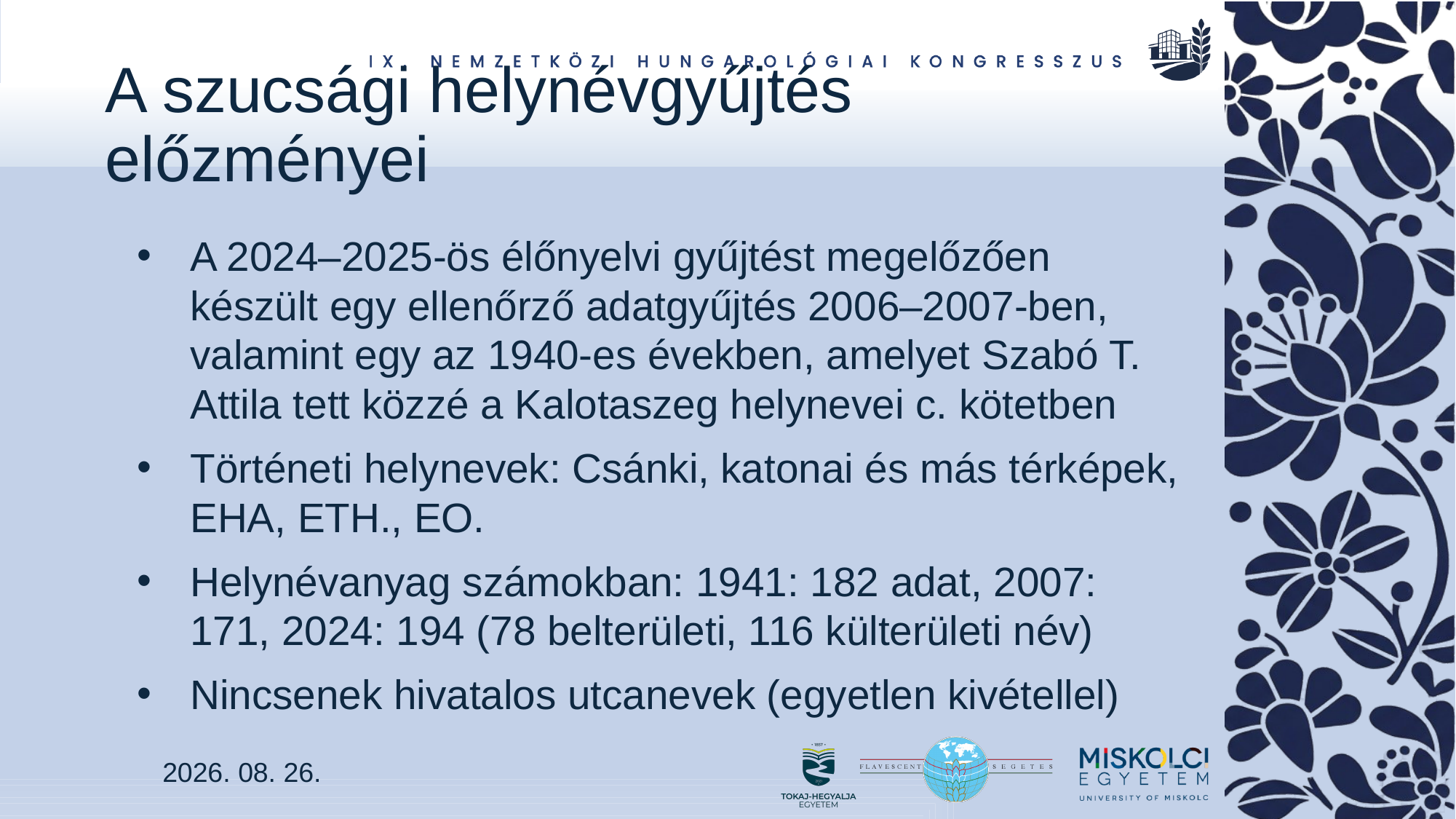

# A szucsági helynévgyűjtés előzményei
A 2024‒2025-ös élőnyelvi gyűjtést megelőzően készült egy ellenőrző adatgyűjtés 2006‒2007-ben, valamint egy az 1940-es években, amelyet Szabó T. Attila tett közzé a Kalotaszeg helynevei c. kötetben
Történeti helynevek: Csánki, katonai és más térképek, EHA, ETH., EO.
Helynévanyag számokban: 1941: 182 adat, 2007: 171, 2024: 194 (78 belterületi, 116 külterületi név)
Nincsenek hivatalos utcanevek (egyetlen kivétellel)
2026. 08. 26.